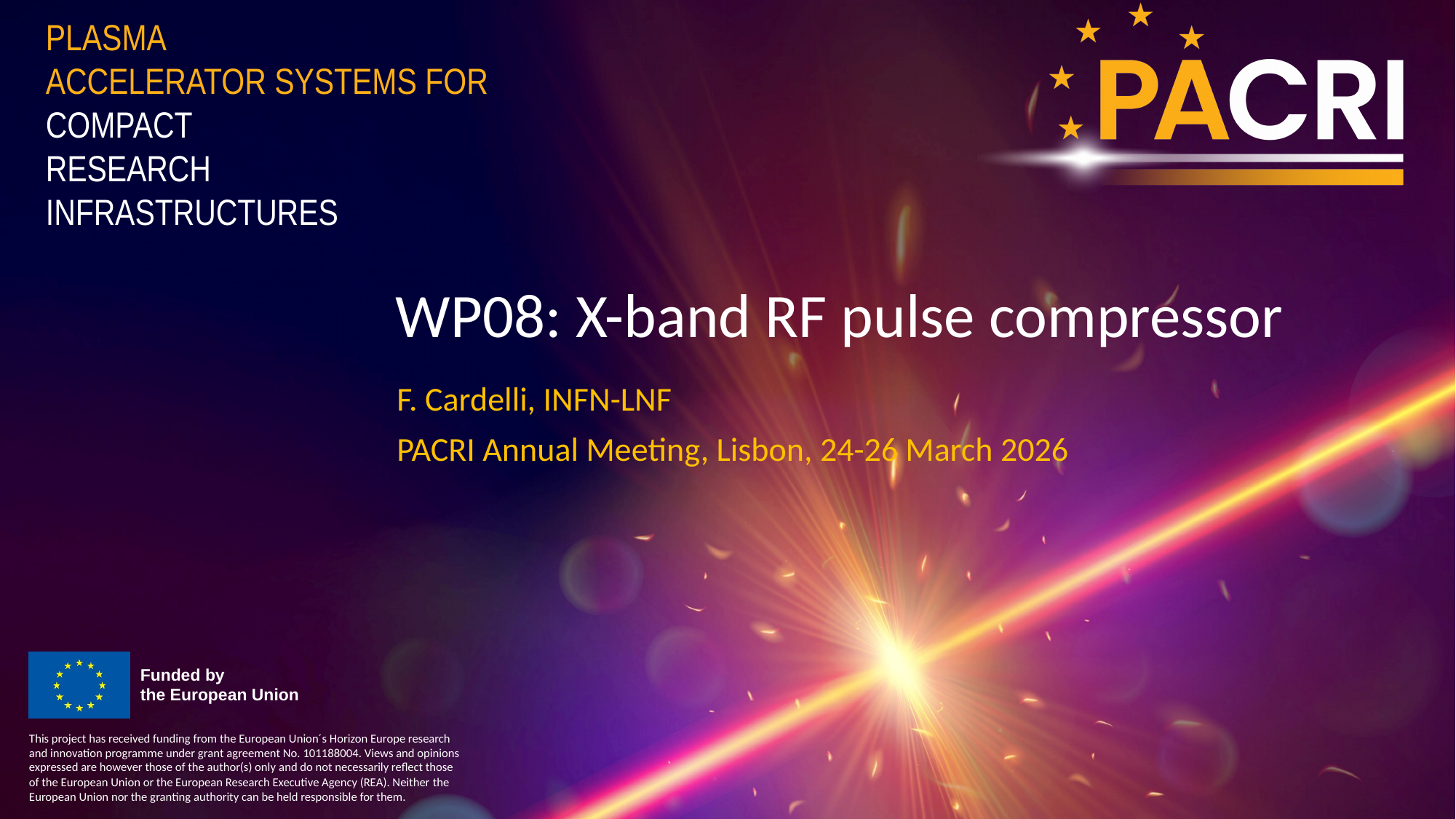

# WP08: X-band RF pulse compressor
F. Cardelli, INFN-LNF
PACRI Annual Meeting, Lisbon, 24-26 March 2026